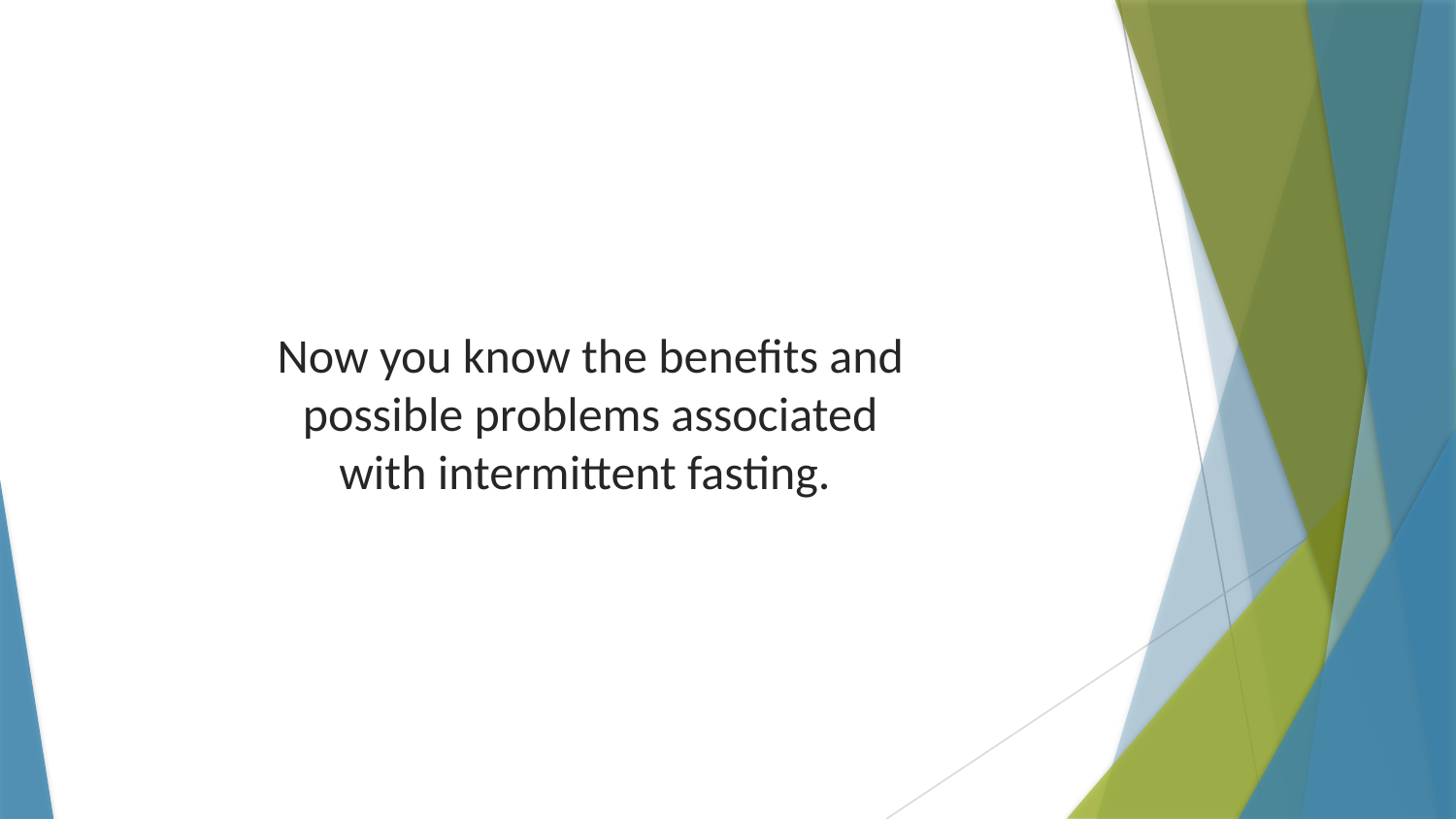

Now you know the benefits and possible problems associated with intermittent fasting.